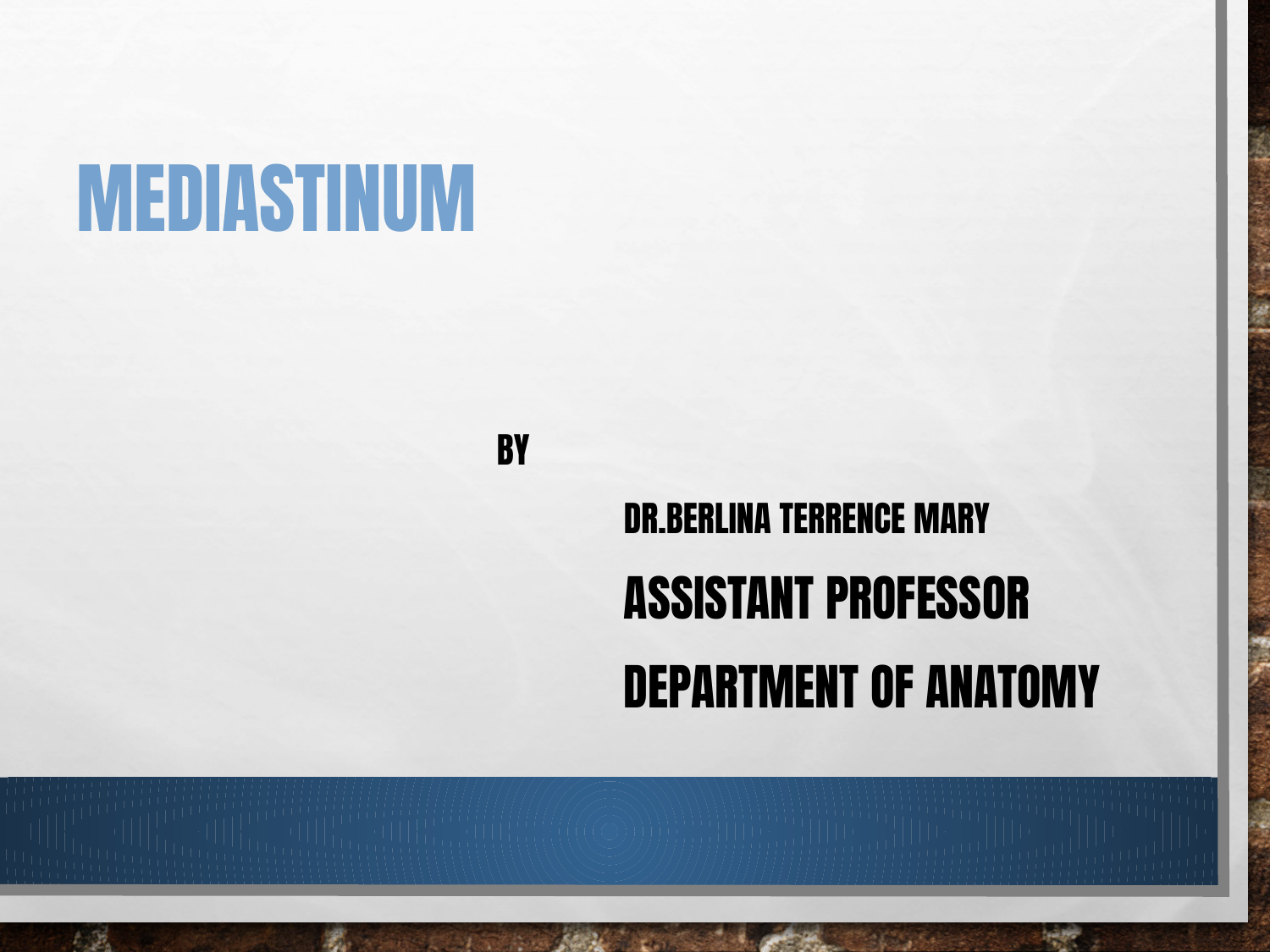

# MEDIASTINUM

				By
					Dr.Berlina Terrence Mary
					Assistant Professor
					Department of Anatomy